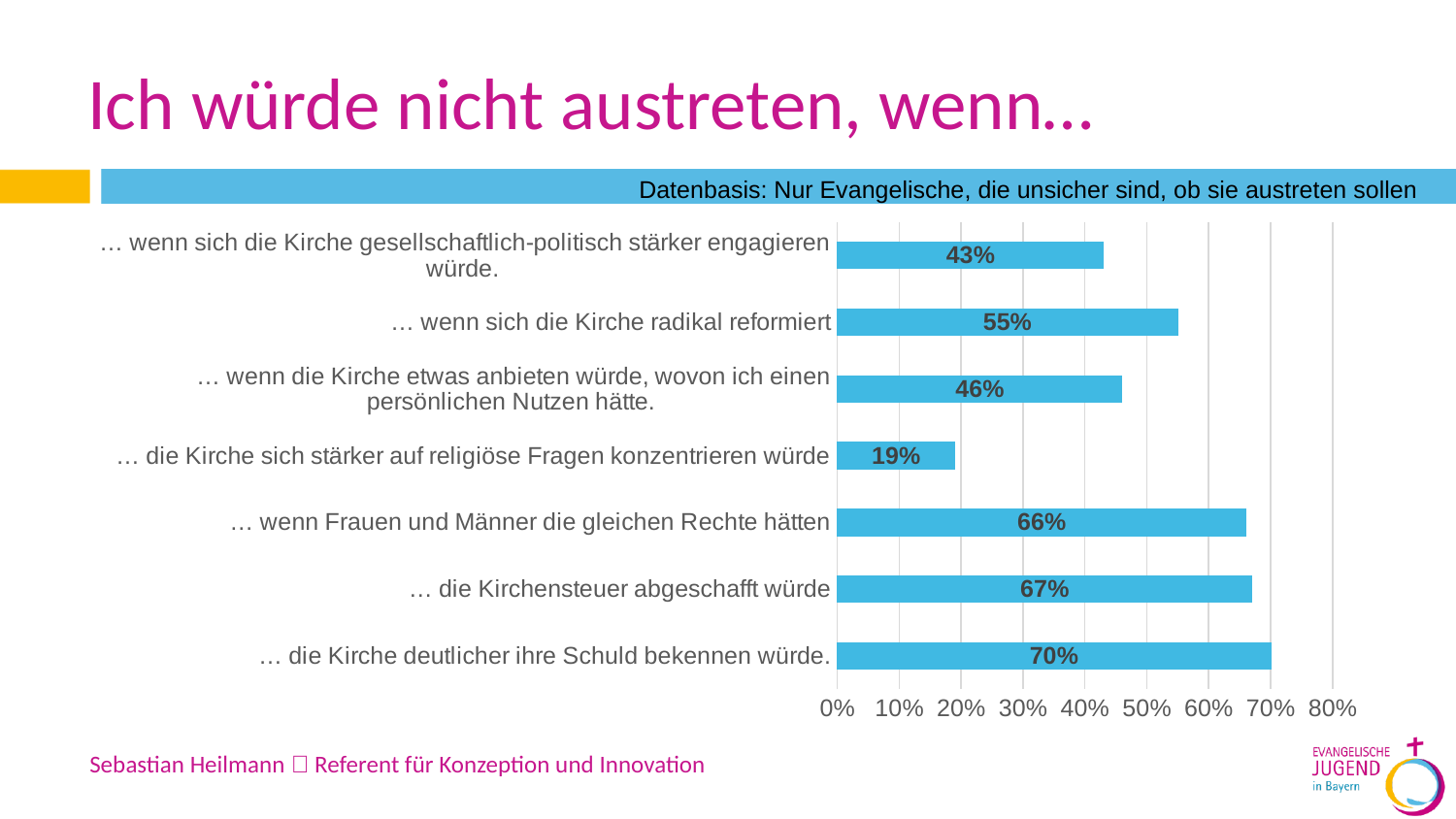

# Ich würde nicht austreten, wenn…
Datenbasis: Nur Evangelische, die unsicher sind, ob sie austreten sollen

### Chart

| Category | Datenreihe 1 |
|---|---|
| … die Kirche deutlicher ihre Schuld bekennen würde. | 0.7 |
| … die Kirchensteuer abgeschafft würde | 0.67 |
| … wenn Frauen und Männer die gleichen Rechte hätten | 0.66 |
| … die Kirche sich stärker auf religiöse Fragen konzentrieren würde | 0.19 |
| … wenn die Kirche etwas anbieten würde, wovon ich einen persönlichen Nutzen hätte.  | 0.46 |
| … wenn sich die Kirche radikal reformiert | 0.55 |
| … wenn sich die Kirche gesellschaftlich-politisch stärker engagieren würde.  | 0.43 |